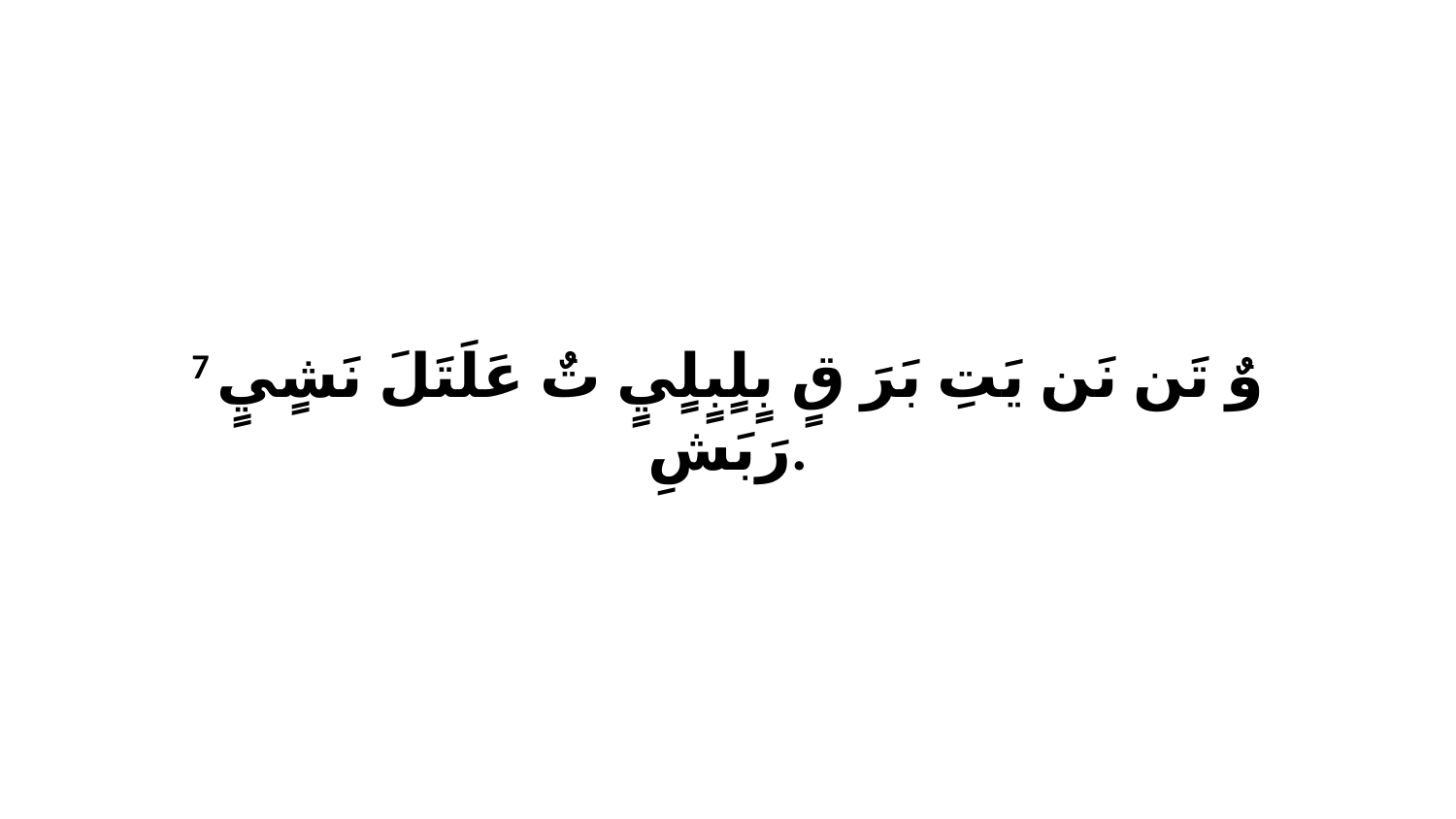

7 وٌ تَن نَن يَتِ بَرَ قٍ بٍلٍبٍلٍيٍ تٌ عَلَتَلَ نَشٍيٍ رَبَشِ.